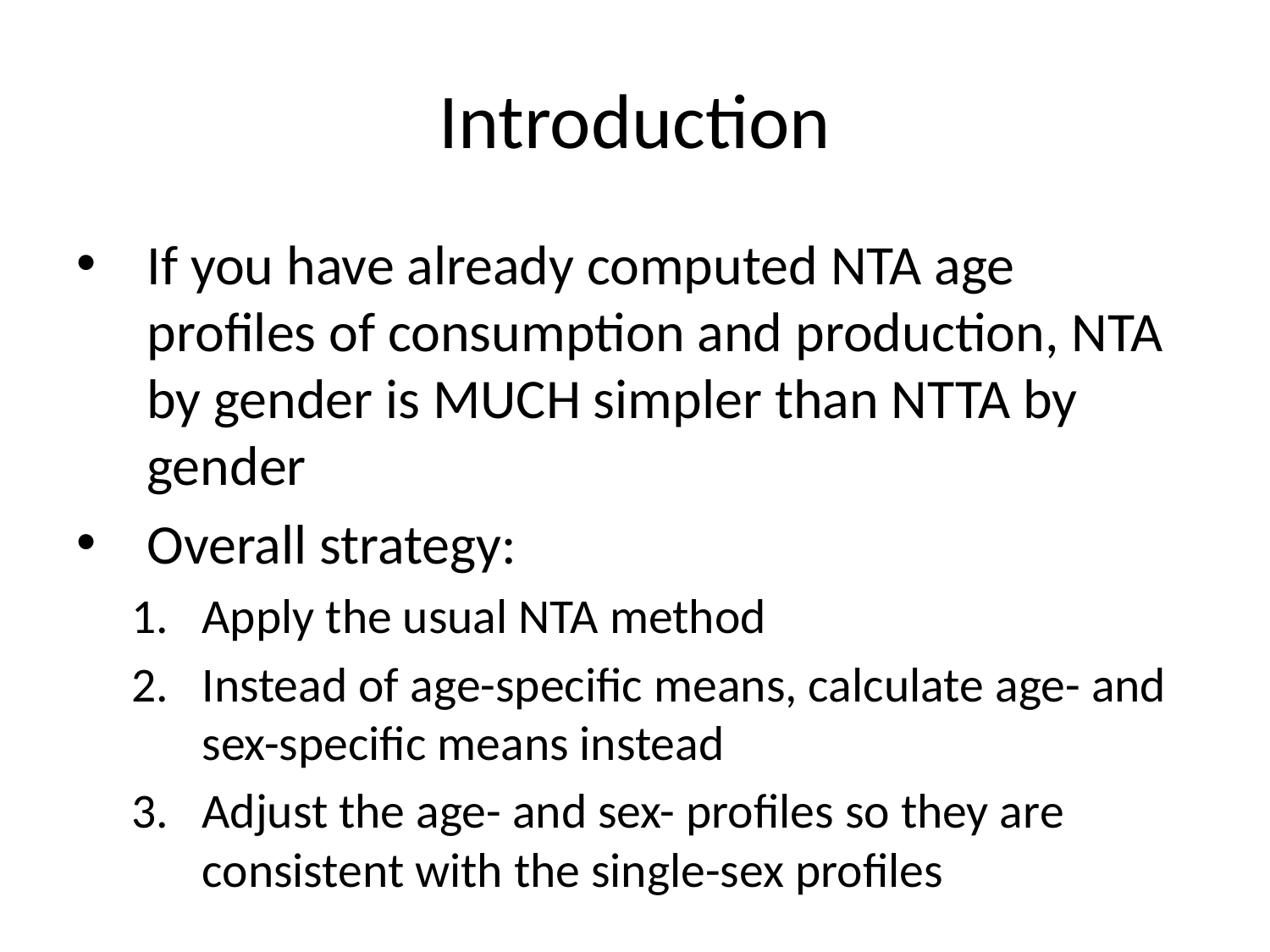

# Introduction
If you have already computed NTA age profiles of consumption and production, NTA by gender is MUCH simpler than NTTA by gender
Overall strategy:
Apply the usual NTA method
Instead of age-specific means, calculate age- and sex-specific means instead
Adjust the age- and sex- profiles so they are consistent with the single-sex profiles